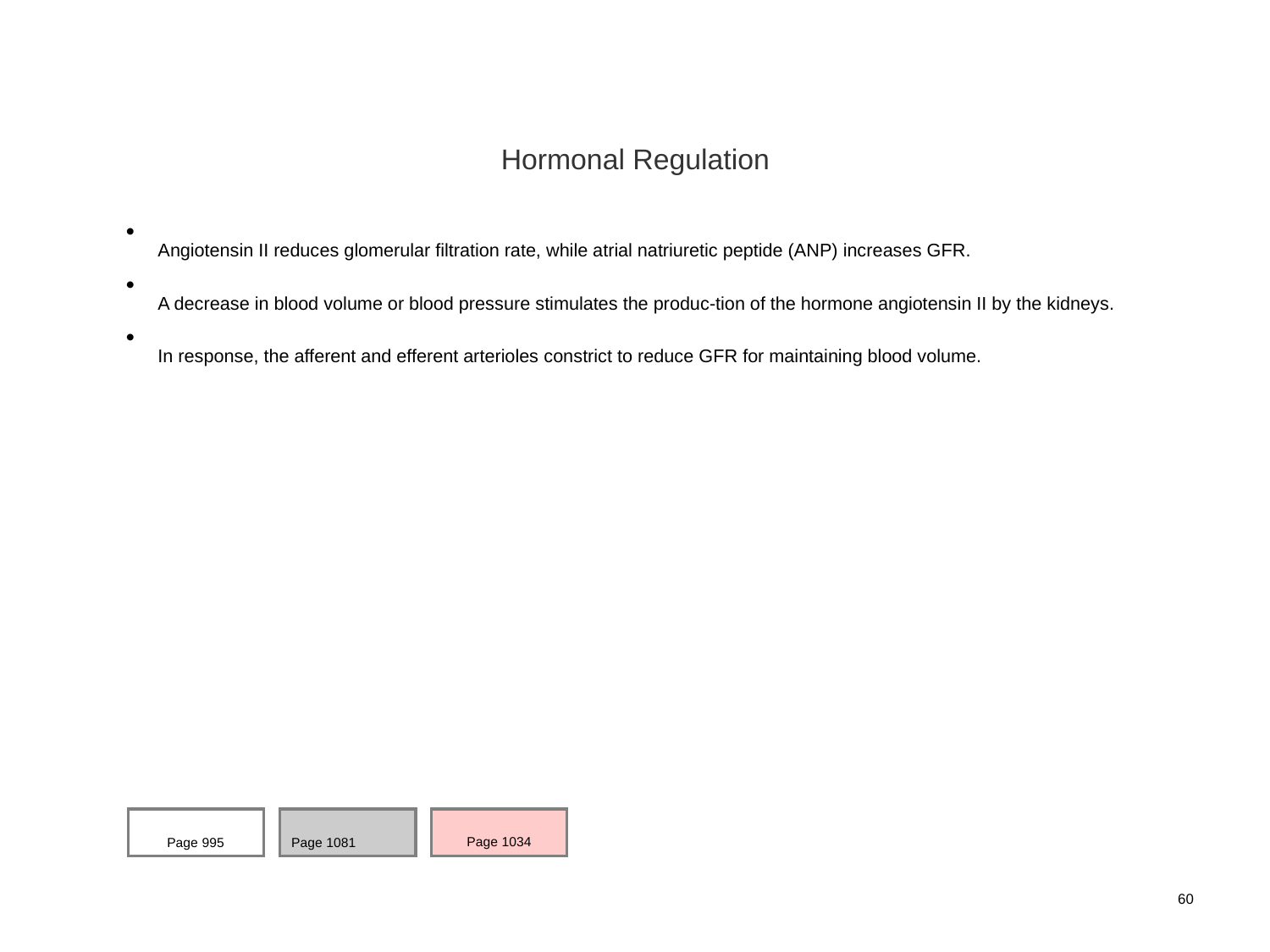

Hormonal Regulation
Angiotensin II reduces glomerular filtration rate, while atrial natriuretic peptide (ANP) increases GFR.
A decrease in blood volume or blood pressure stimulates the produc-tion of the hormone angiotensin II by the kidneys.
In response, the afferent and efferent arterioles constrict to reduce GFR for maintaining blood volume.

Page 995

Page 1081

Page 1034
60